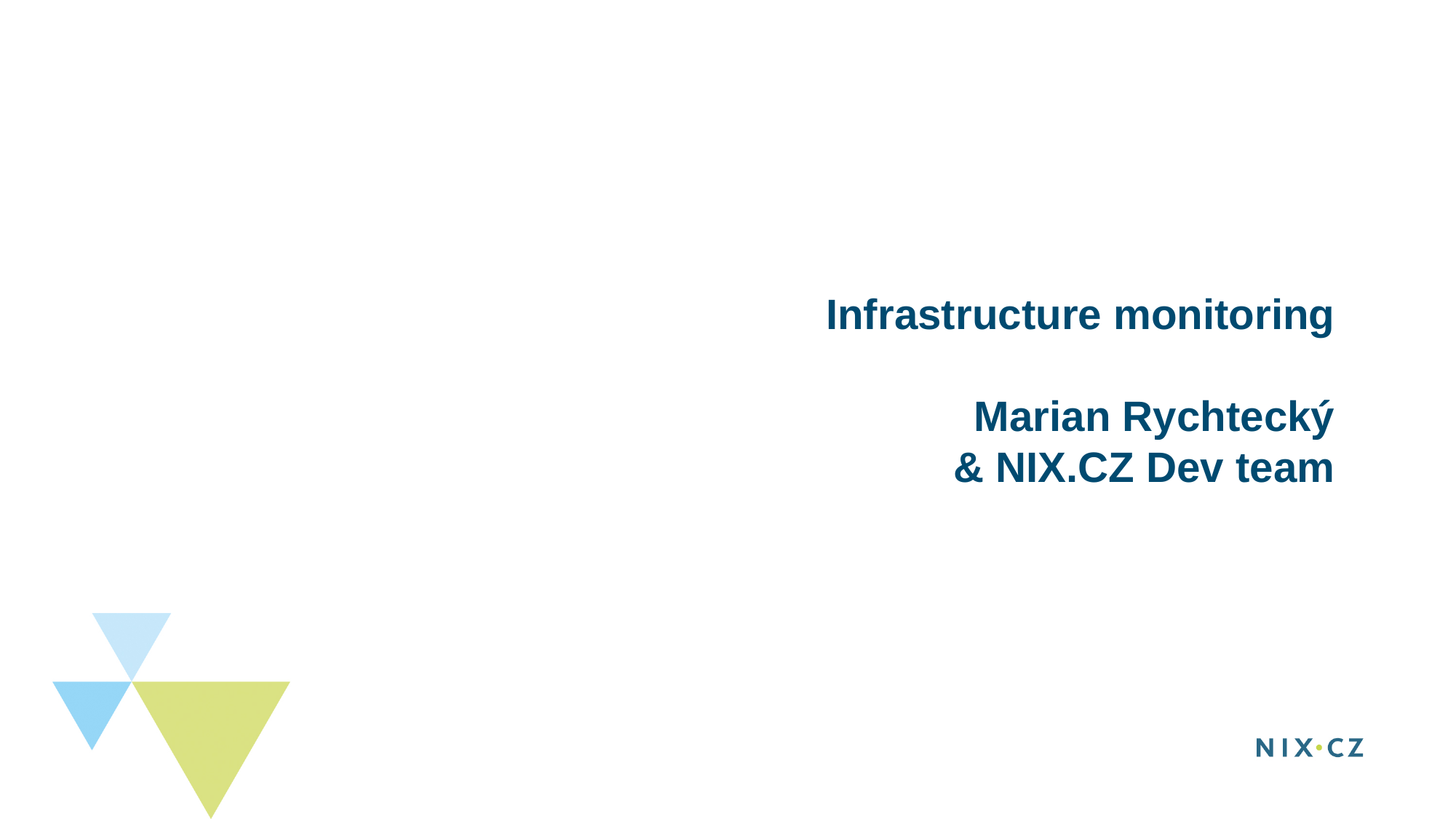

Infrastructure monitoring

Marian Rychtecký
& NIX.CZ Dev team